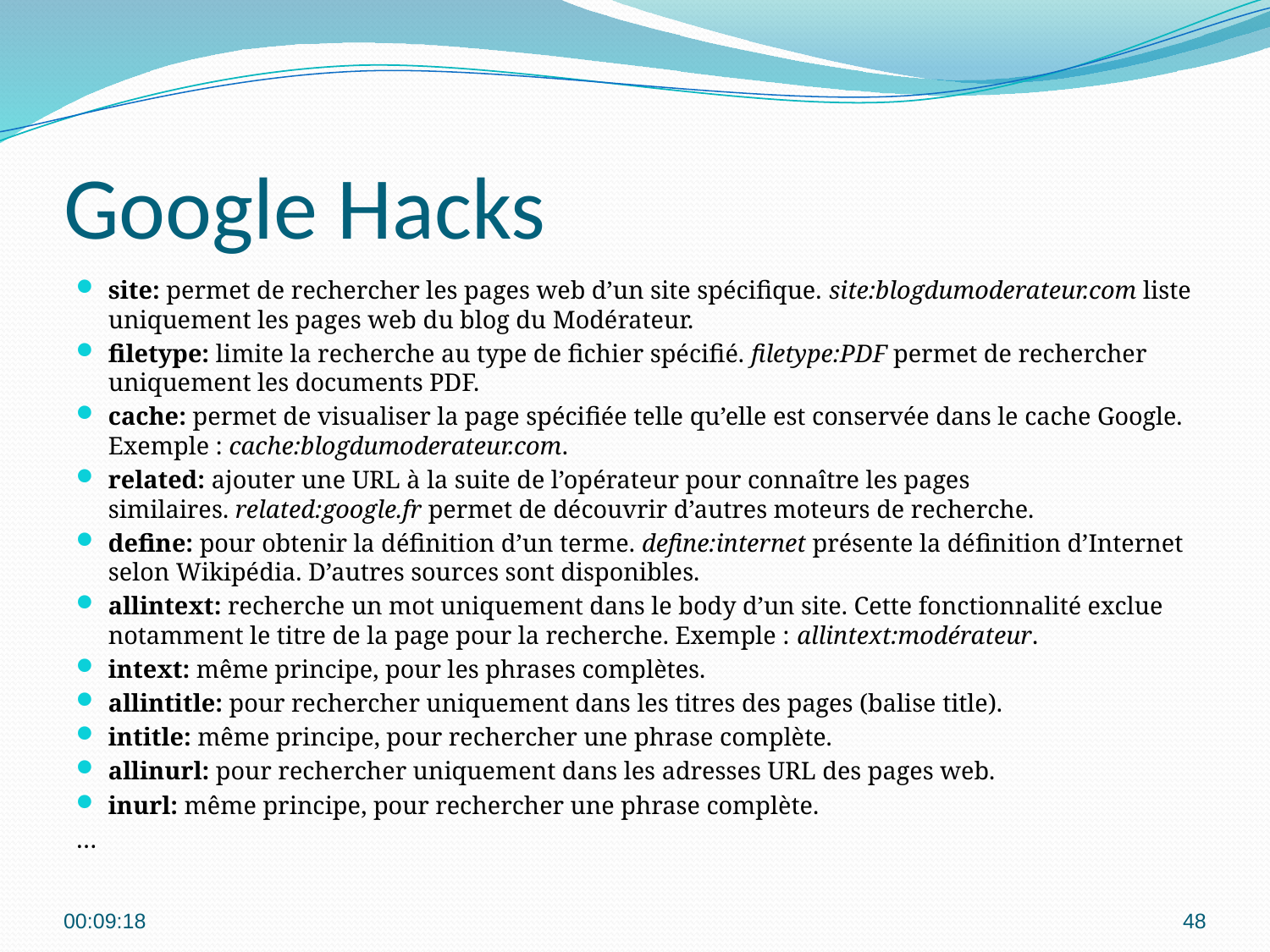

# Google Hacks
site: permet de rechercher les pages web d’un site spécifique. site:blogdumoderateur.com liste uniquement les pages web du blog du Modérateur.
filetype: limite la recherche au type de fichier spécifié. filetype:PDF permet de rechercher uniquement les documents PDF.
cache: permet de visualiser la page spécifiée telle qu’elle est conservée dans le cache Google. Exemple : cache:blogdumoderateur.com.
related: ajouter une URL à la suite de l’opérateur pour connaître les pages similaires. related:google.fr permet de découvrir d’autres moteurs de recherche.
define: pour obtenir la définition d’un terme. define:internet présente la définition d’Internet selon Wikipédia. D’autres sources sont disponibles.
allintext: recherche un mot uniquement dans le body d’un site. Cette fonctionnalité exclue notamment le titre de la page pour la recherche. Exemple : allintext:modérateur.
intext: même principe, pour les phrases complètes.
allintitle: pour rechercher uniquement dans les titres des pages (balise title).
intitle: même principe, pour rechercher une phrase complète.
allinurl: pour rechercher uniquement dans les adresses URL des pages web.
inurl: même principe, pour rechercher une phrase complète.
…
00:09:18
48